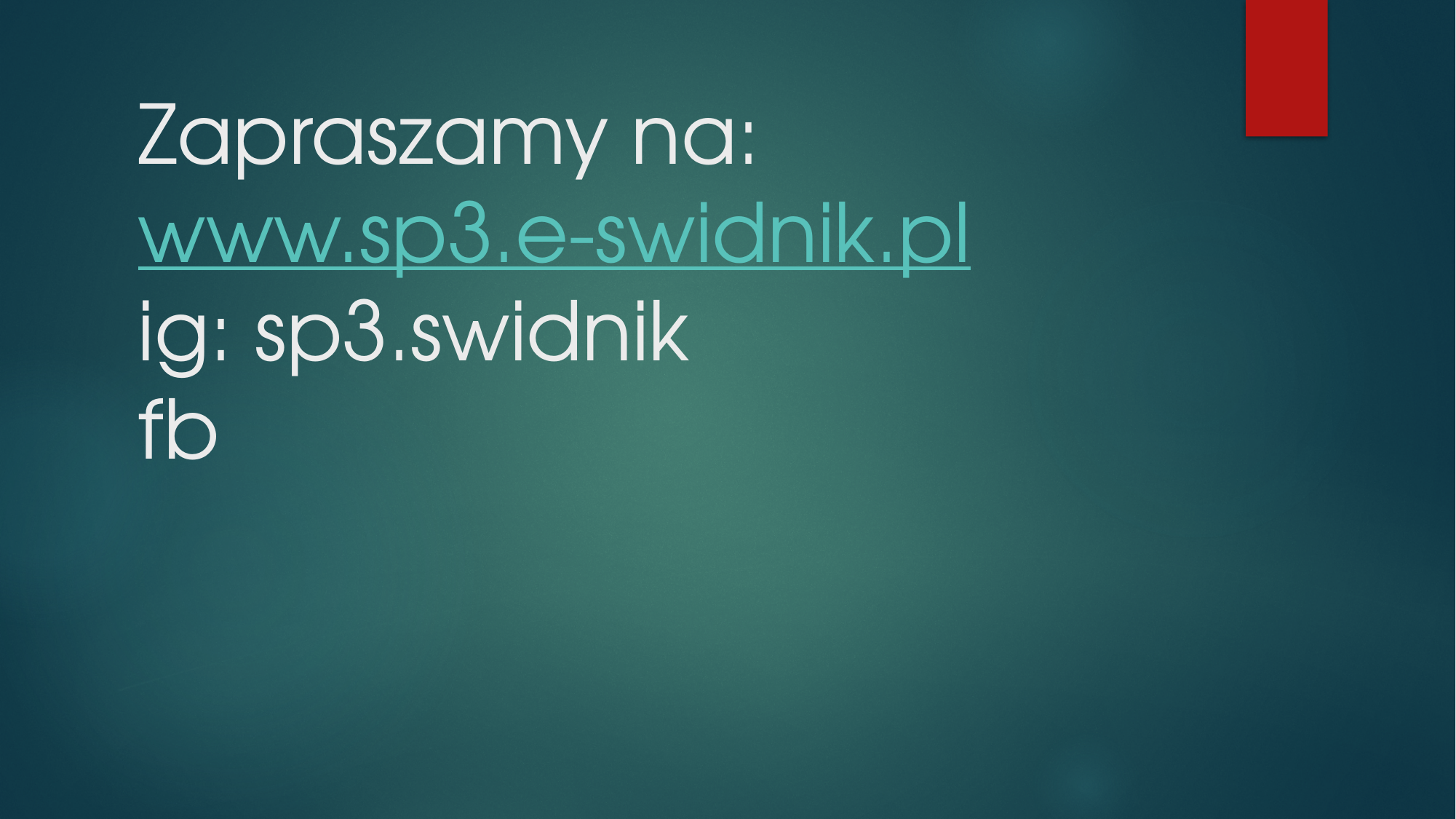

# Zapraszamy na: www.sp3.e-swidnik.pl ig: sp3.swidnik fb